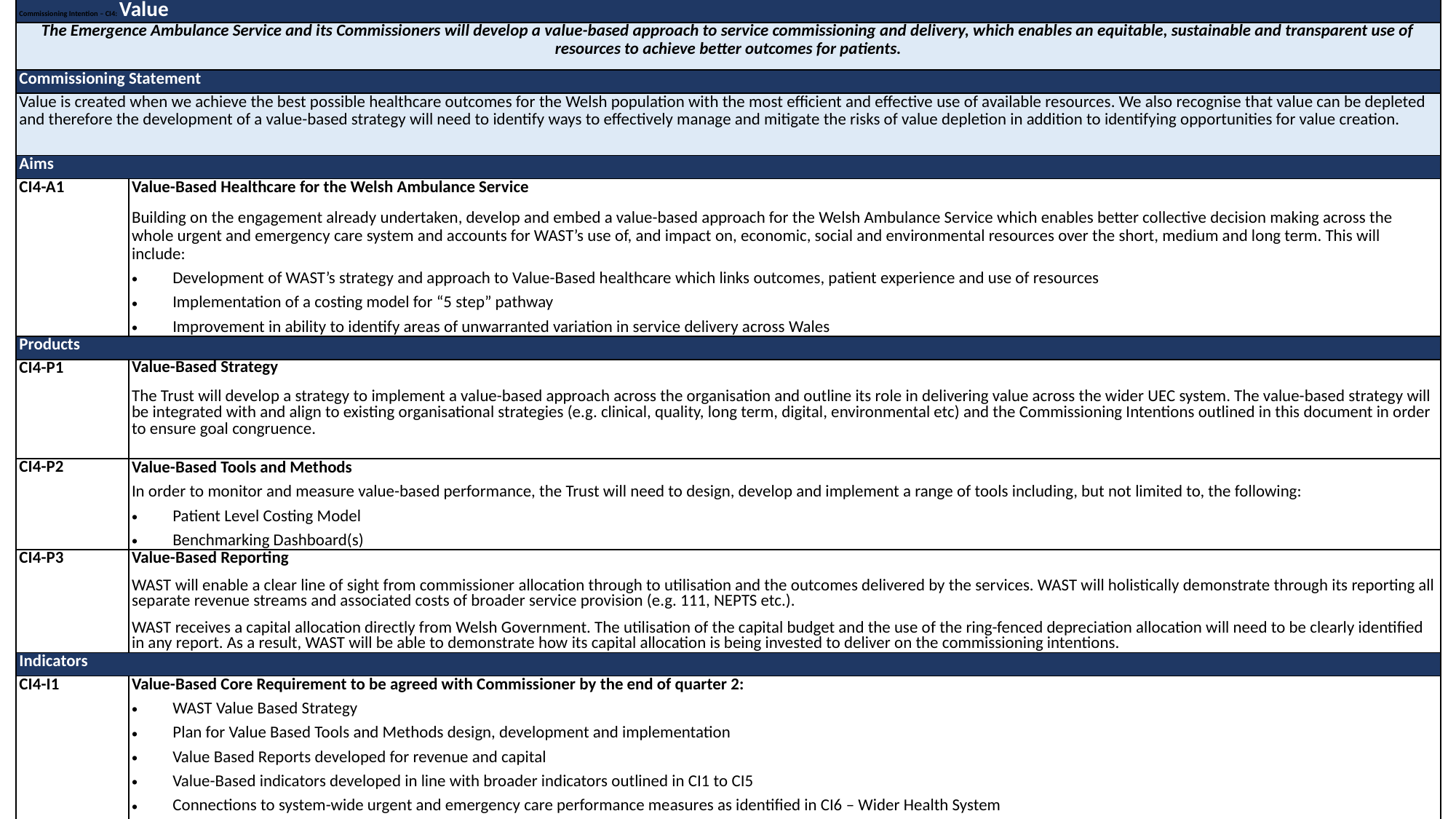

| Commissioning Intention – CI4: Value |  |
| --- | --- |
| The Emergence Ambulance Service and its Commissioners will develop a value-based approach to service commissioning and delivery, which enables an equitable, sustainable and transparent use of resources to achieve better outcomes for patients. |  |
| Commissioning Statement |  |
| Value is created when we achieve the best possible healthcare outcomes for the Welsh population with the most efficient and effective use of available resources. We also recognise that value can be depleted and therefore the development of a value-based strategy will need to identify ways to effectively manage and mitigate the risks of value depletion in addition to identifying opportunities for value creation. |  |
| Aims |  |
| CI4-A1 | Value-Based Healthcare for the Welsh Ambulance Service Building on the engagement already undertaken, develop and embed a value-based approach for the Welsh Ambulance Service which enables better collective decision making across the whole urgent and emergency care system and accounts for WAST’s use of, and impact on, economic, social and environmental resources over the short, medium and long term. This will include: Development of WAST’s strategy and approach to Value-Based healthcare which links outcomes, patient experience and use of resources Implementation of a costing model for “5 step” pathway Improvement in ability to identify areas of unwarranted variation in service delivery across Wales |
| Products |  |
| CI4-P1 | Value-Based Strategy The Trust will develop a strategy to implement a value-based approach across the organisation and outline its role in delivering value across the wider UEC system. The value-based strategy will be integrated with and align to existing organisational strategies (e.g. clinical, quality, long term, digital, environmental etc) and the Commissioning Intentions outlined in this document in order to ensure goal congruence. |
| CI4-P2 | Value-Based Tools and Methods In order to monitor and measure value-based performance, the Trust will need to design, develop and implement a range of tools including, but not limited to, the following: Patient Level Costing Model Benchmarking Dashboard(s) |
| CI4-P3 | Value-Based Reporting WAST will enable a clear line of sight from commissioner allocation through to utilisation and the outcomes delivered by the services. WAST will holistically demonstrate through its reporting all separate revenue streams and associated costs of broader service provision (e.g. 111, NEPTS etc.). WAST receives a capital allocation directly from Welsh Government. The utilisation of the capital budget and the use of the ring-fenced depreciation allocation will need to be clearly identified in any report. As a result, WAST will be able to demonstrate how its capital allocation is being invested to deliver on the commissioning intentions. |
| Indicators |  |
| CI4-I1 | Value-Based Core Requirement to be agreed with Commissioner by the end of quarter 2: WAST Value Based Strategy Plan for Value Based Tools and Methods design, development and implementation Value Based Reports developed for revenue and capital Value-Based indicators developed in line with broader indicators outlined in CI1 to CI5 Connections to system-wide urgent and emergency care performance measures as identified in CI6 – Wider Health System |